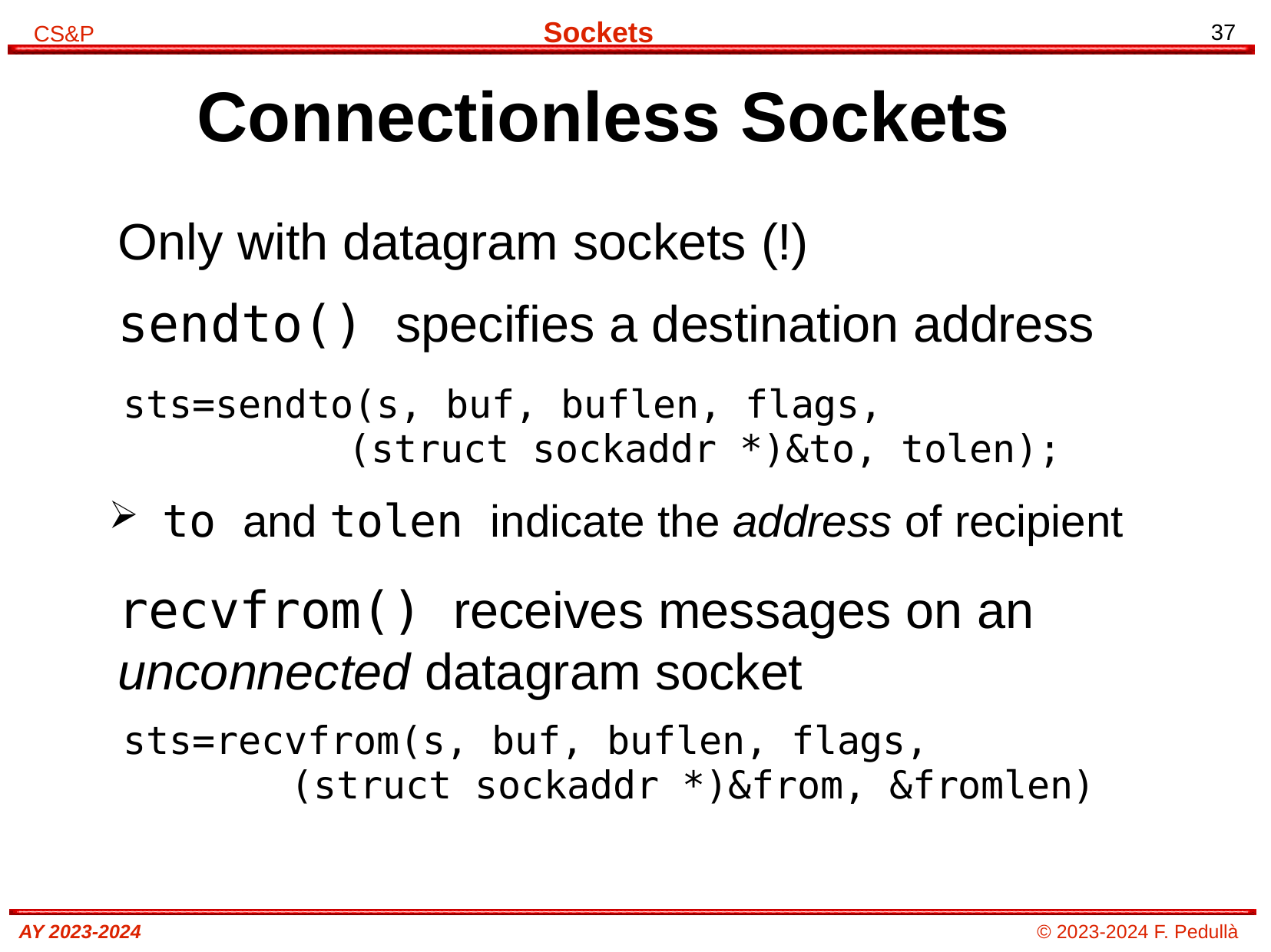

# Connectionless Sockets
Only with datagram sockets (!)
sendto() specifies a destination address
  sts=sendto(s, buf, buflen, flags,
(struct sockaddr *)&to, tolen);
 to and tolen indicate the address of recipient
recvfrom() receives messages on an
unconnected datagram socket
  sts=recvfrom(s, buf, buflen, flags,
(struct sockaddr *)&from, &fromlen)